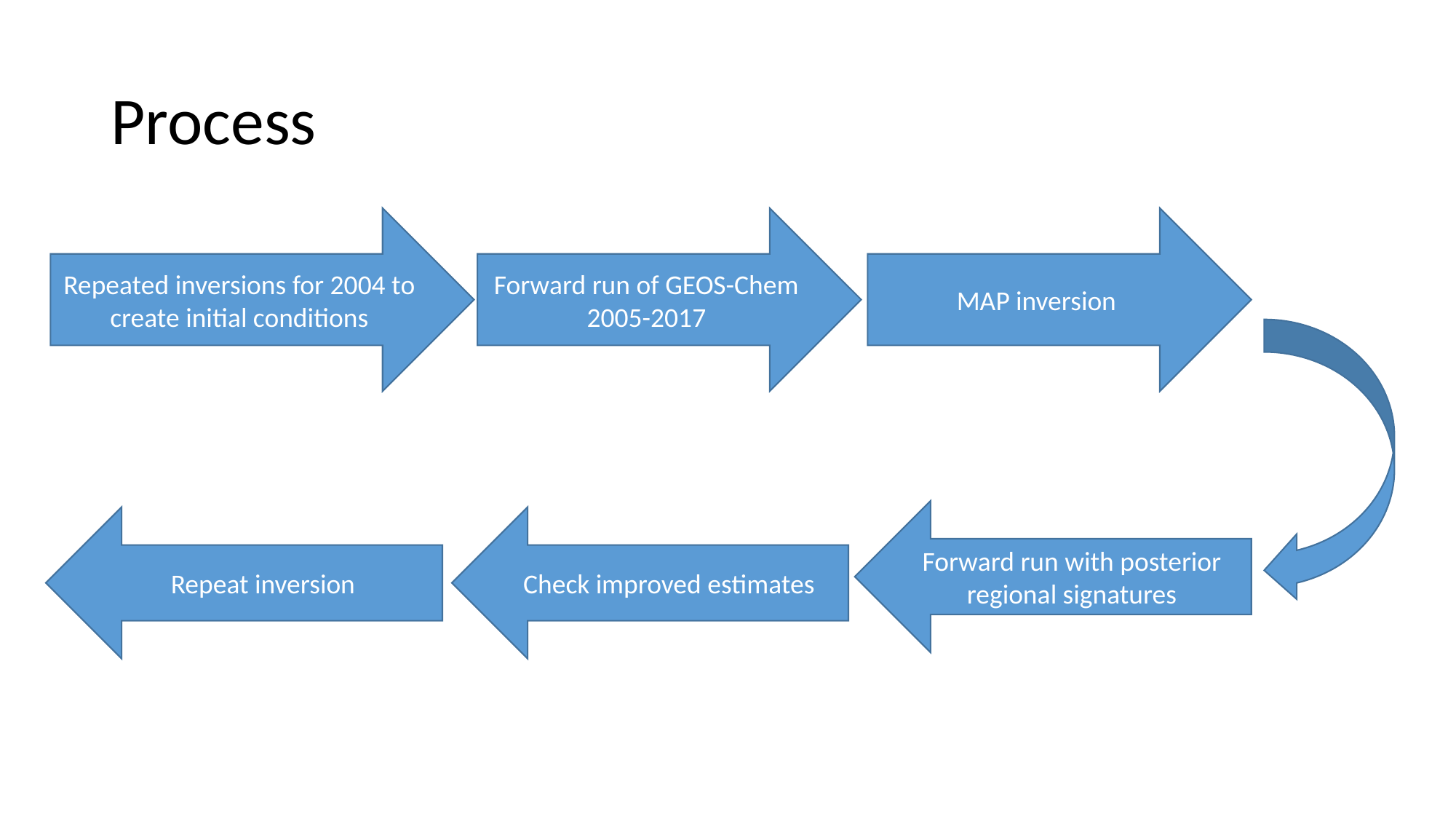

# Process
Repeated inversions for 2004 to create initial conditions
Forward run of GEOS-Chem 2005-2017
MAP inversion

Forward run with posterior regional signatures
Repeat inversion
Check improved estimates